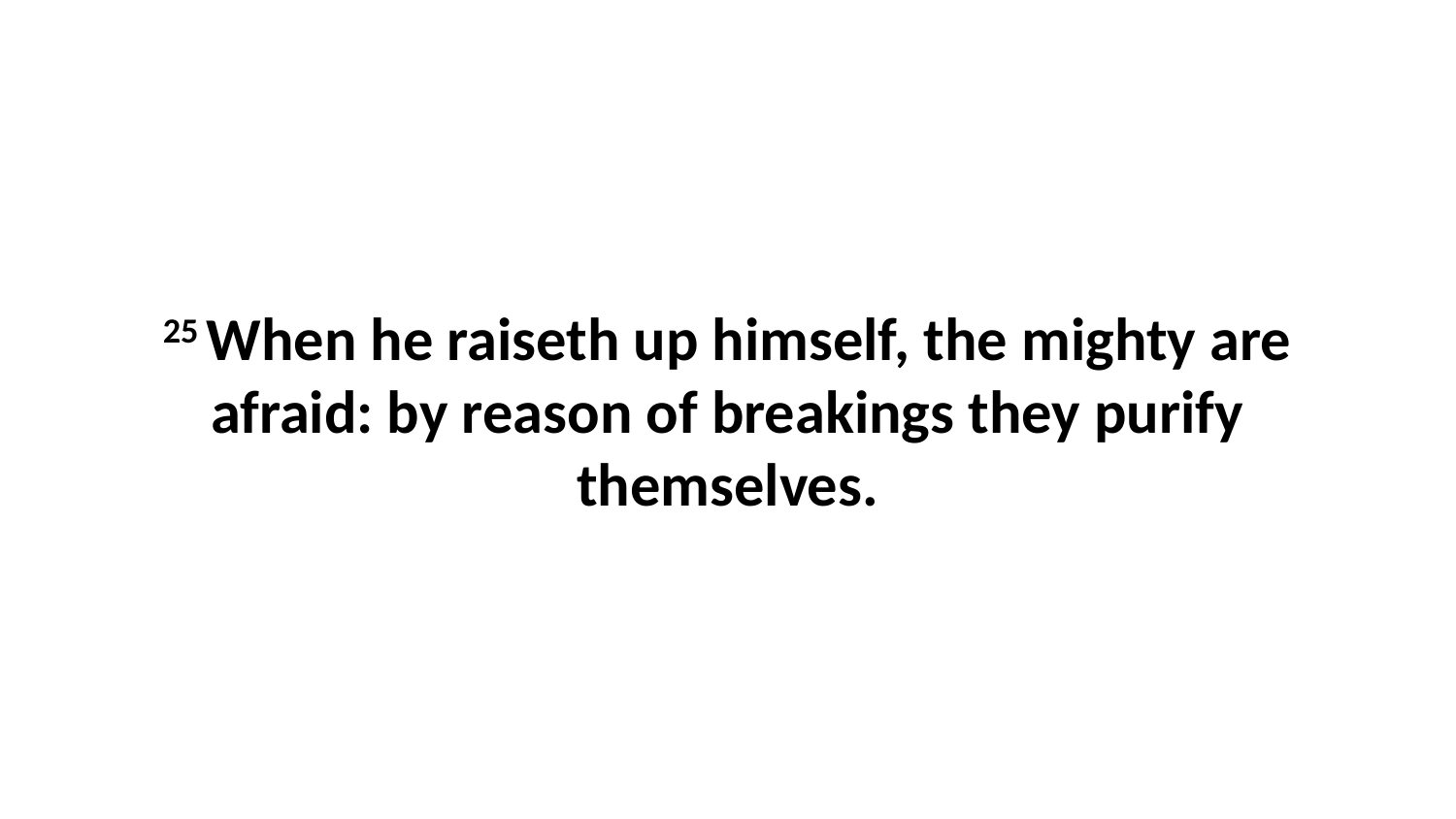

25 When he raiseth up himself, the mighty are afraid: by reason of breakings they purify themselves.